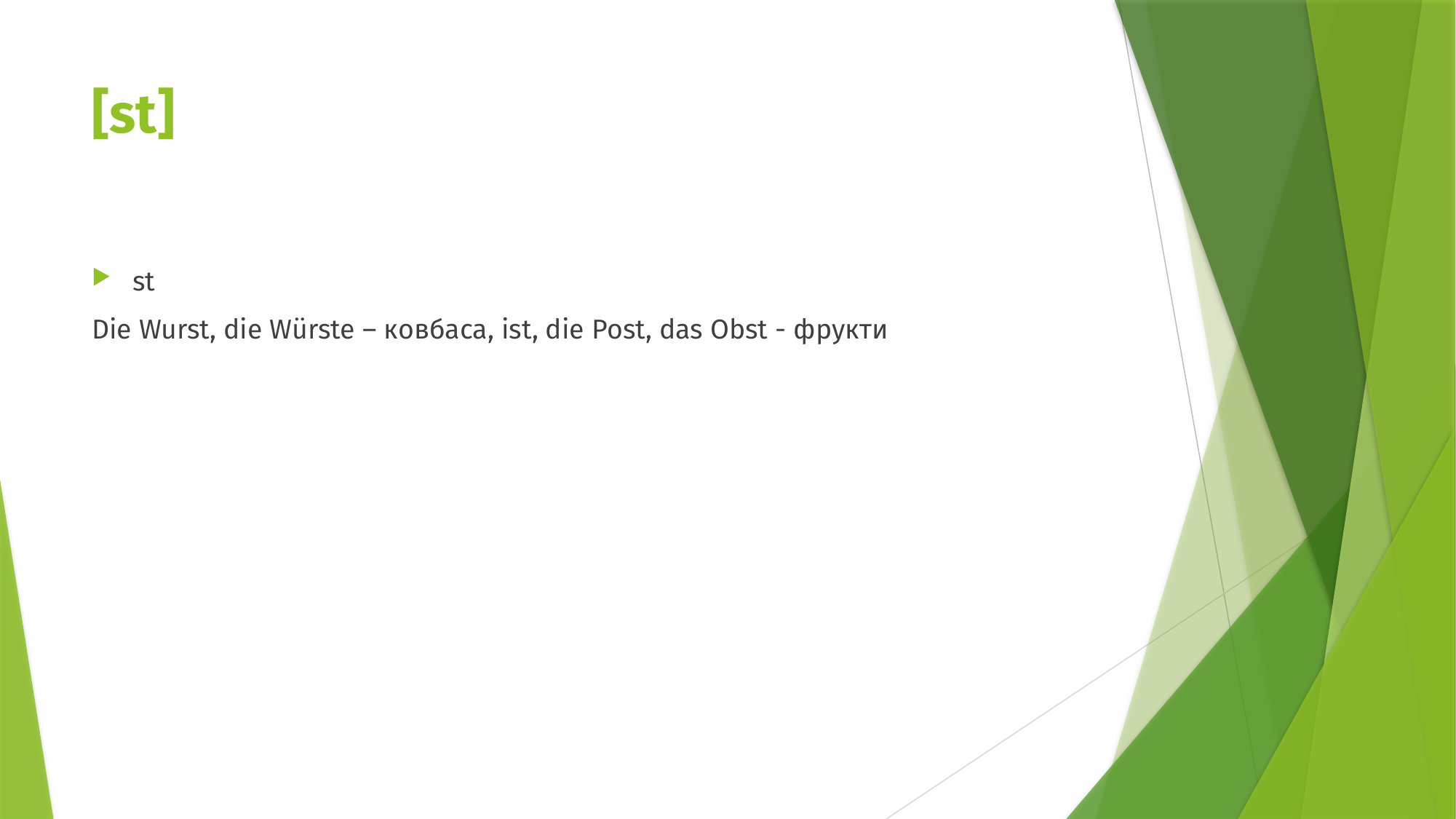

# [st]
st
Die Wurst, die Würste – ковбаса, ist, die Post, das Obst - фрукти